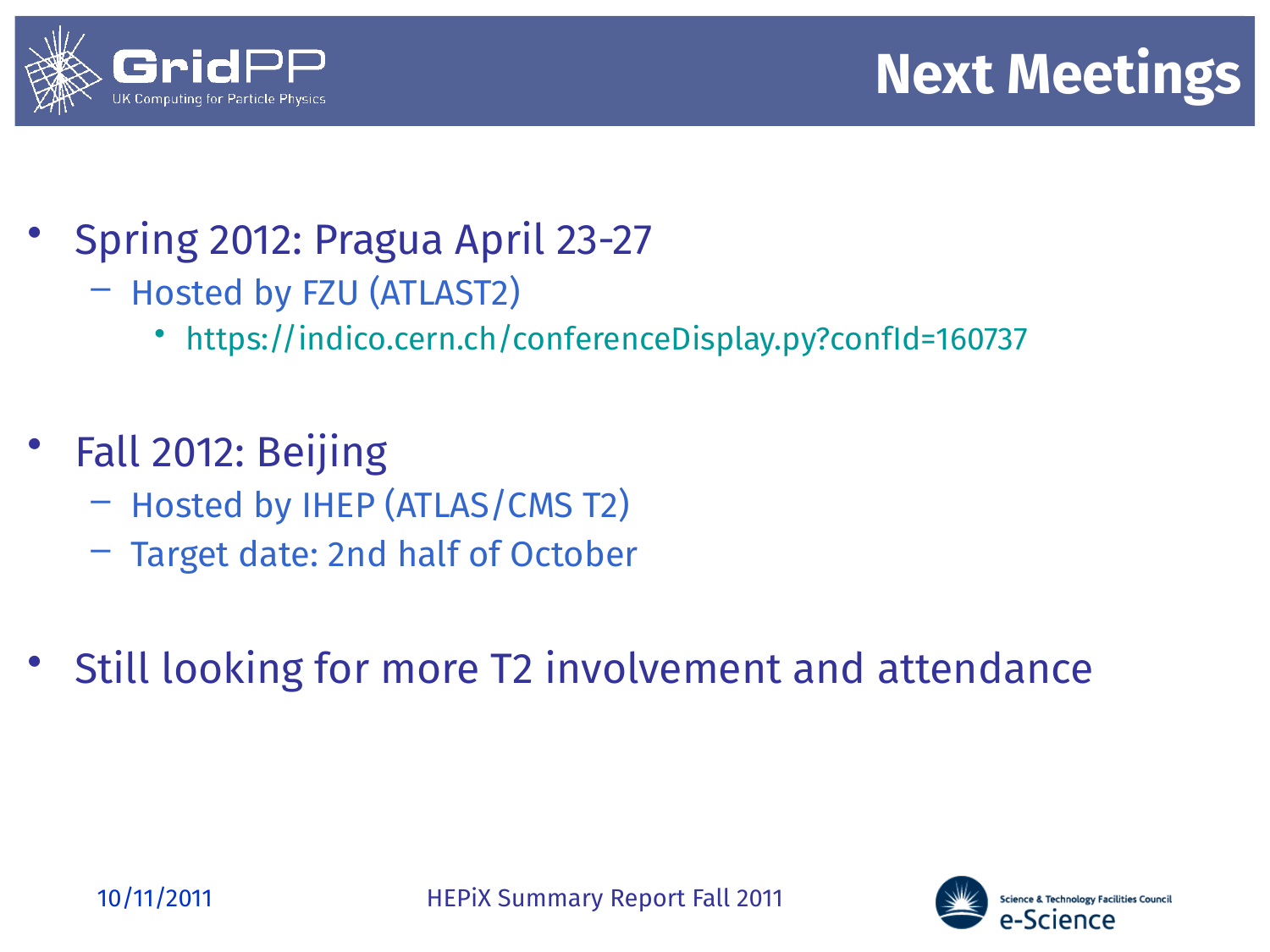

# Next Meetings

Spring 2012: Pragua April 23-27
Hosted by FZU (ATLAST2)
https://indico.cern.ch/conferenceDisplay.py?confId=160737

Fall 2012: Beijing
Hosted by IHEP (ATLAS/CMS T2)
Target date: 2nd half of October

Still looking for more T2 involvement and attendance

10/11/2011
HEPiX Summary Report Fall 2011